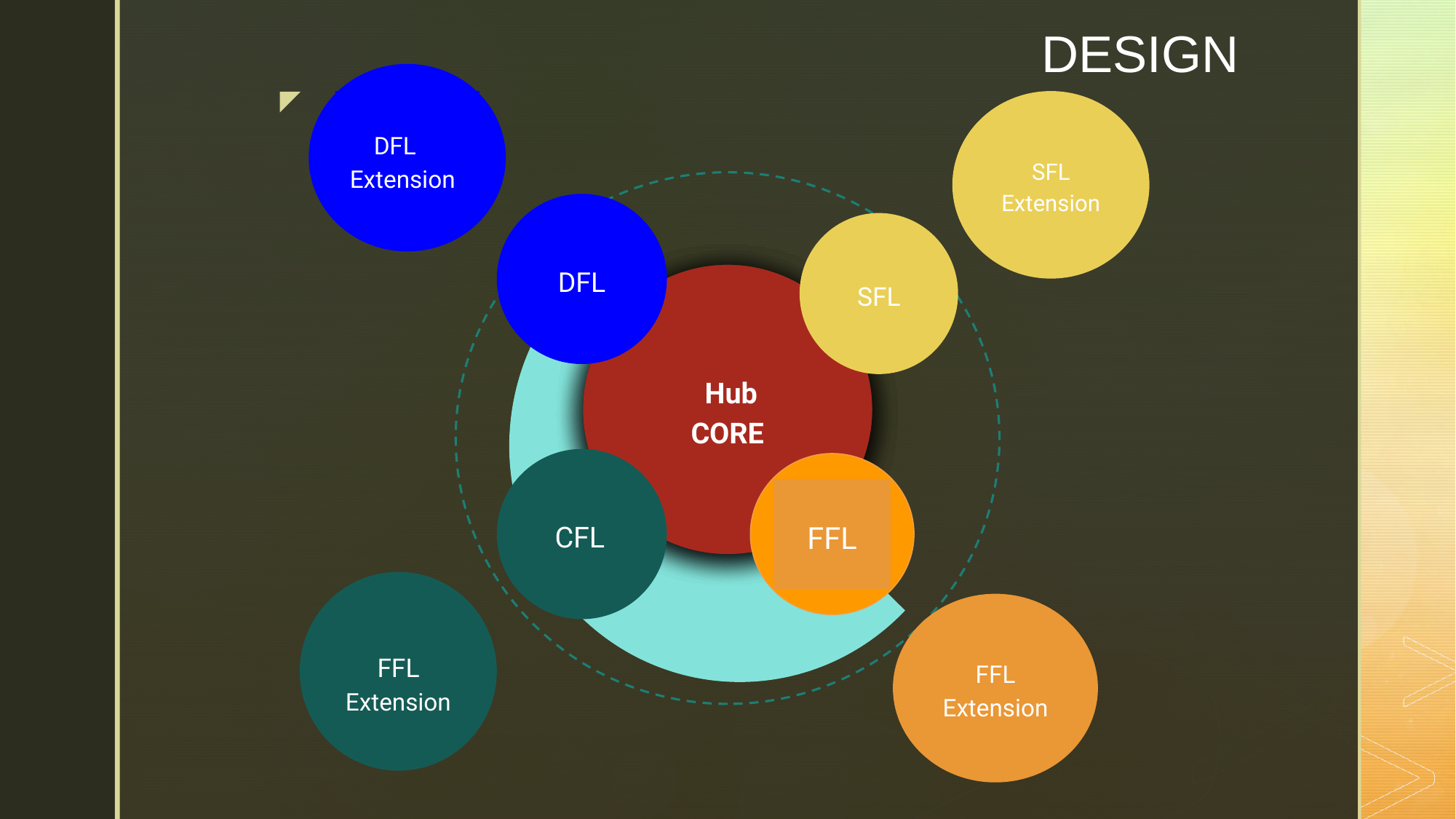

# DESIGN

    DFL
Extension

SFL
Extension

DFL

SFL

HUB

Lorem ipsum congue

Lorem ipsum congue

  Hub
CORE

CFL

FFL

FFL
Extension

FFL
Extension